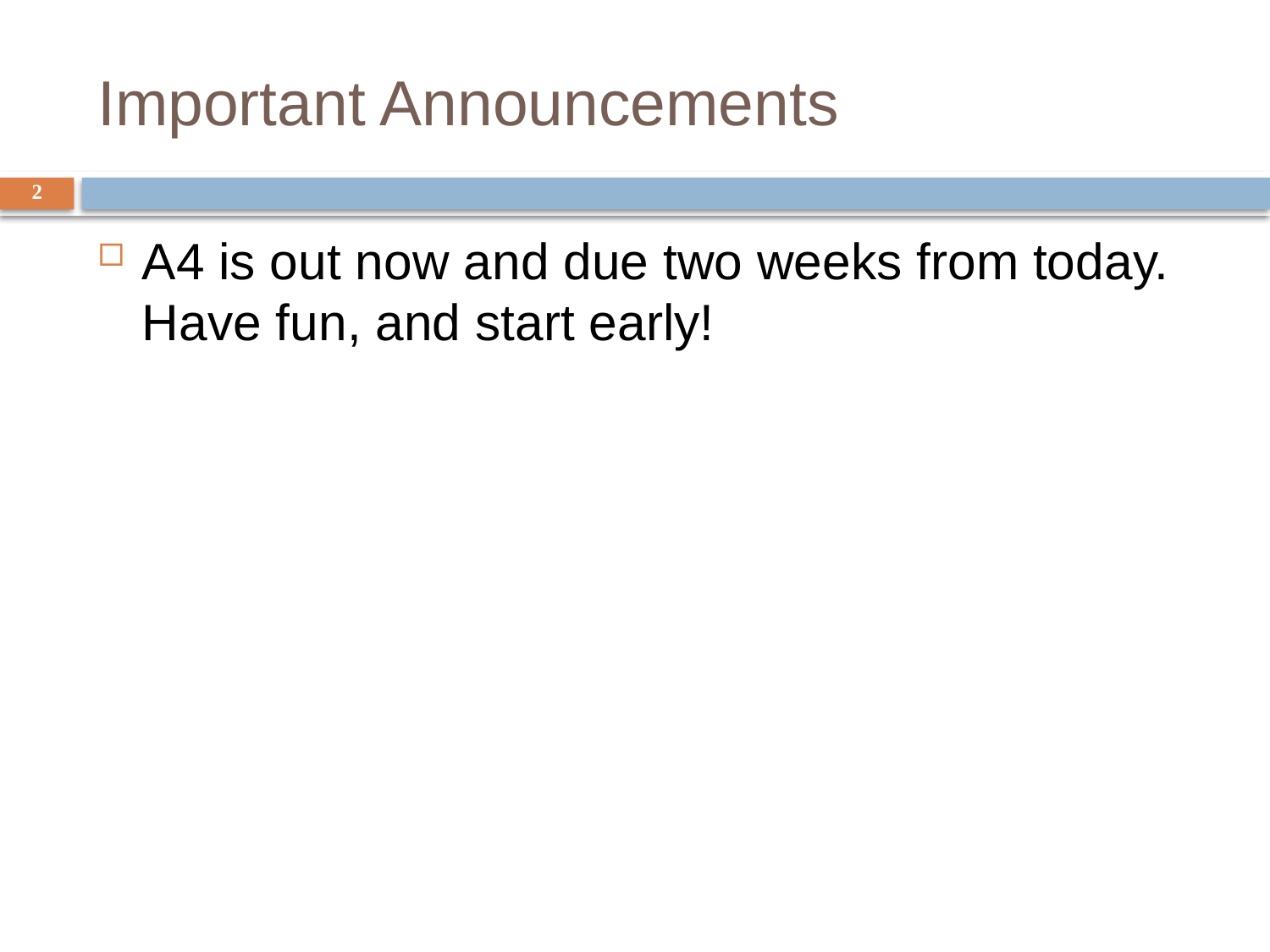

# Important Announcements
2
A4 is out now and due two weeks from today. Have fun, and start early!